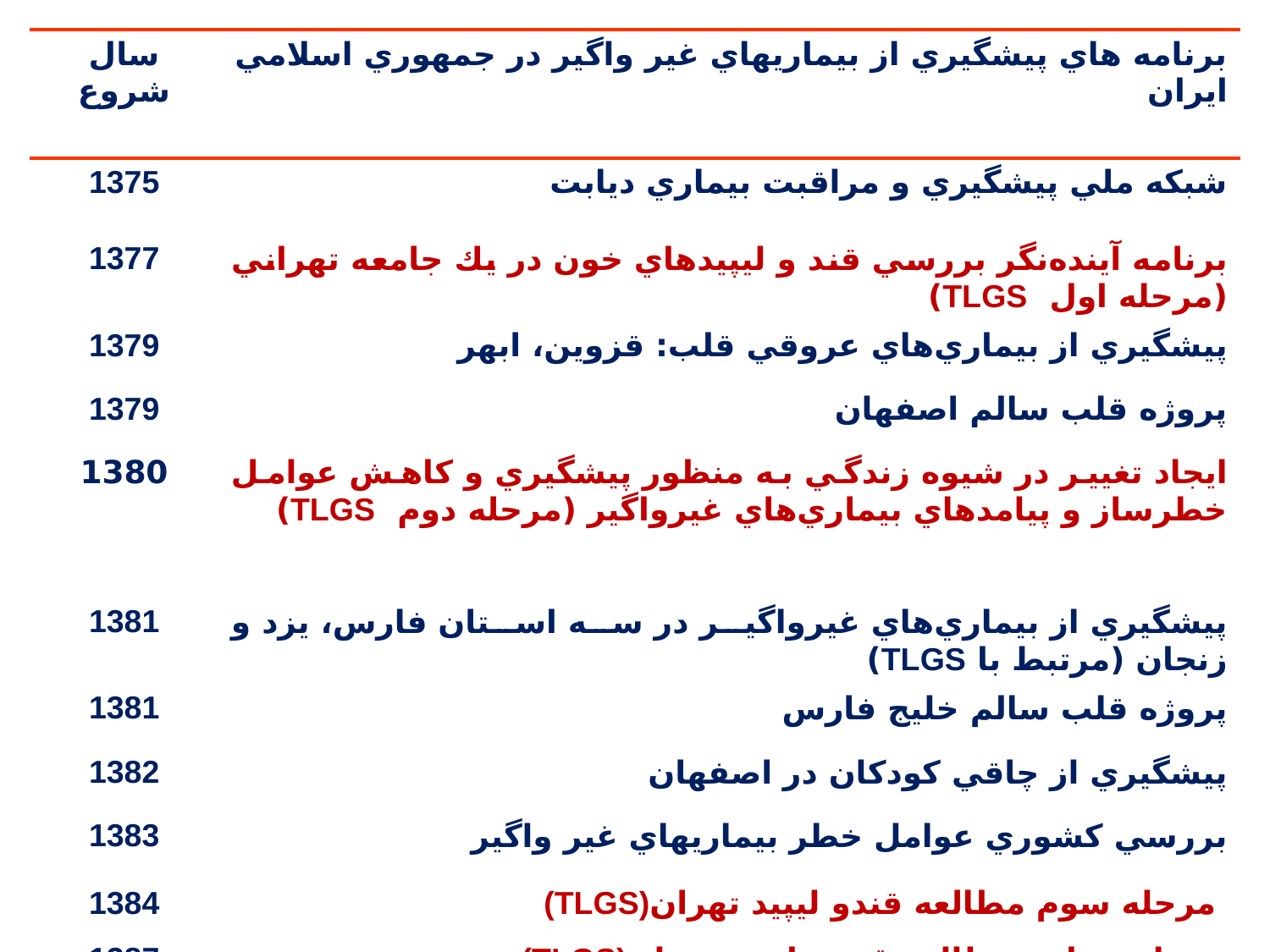

| سال شروع | برنامه هاي پيشگيري از بيماريهاي غير واگير در جمهوري اسلامي ايران |
| --- | --- |
| 1375 | شبكه ملي پيشگيري و مراقبت بيماري ديابت |
| 1377 | برنامه آينده‌نگر بررسي قند و ليپيدهاي خون در يك جامعه تهراني (مرحله اول TLGS) |
| 1379 | پيشگيري از بيماري‌هاي عروقي قلب: قزوين، ابهر |
| 1379 | پروژه قلب سالم اصفهان |
| 1380 | ايجاد تغيير در شيوه زندگي به منظور پيشگيري و كاهش عوامل خطرساز و پيامدهاي بيماري‌هاي غيرواگير (مرحله دوم TLGS) |
| 1381 | پيشگيري از بيماري‌هاي غيرواگير در سه استان فارس، يزد و زنجان (مرتبط با TLGS) |
| 1381 | پروژه قلب سالم خليج فارس |
| 1382 | پيشگيري از چاقي کودکان در اصفهان |
| 1383 | بررسي كشوري عوامل خطر بيماريهاي غير واگير |
| 1384 | (TLGS)مرحله سوم مطالعه قندو ليپيد تهران |
| 1387 | (TLGS)مرحله چهارم مطالعه قند و ليپيد تهران |